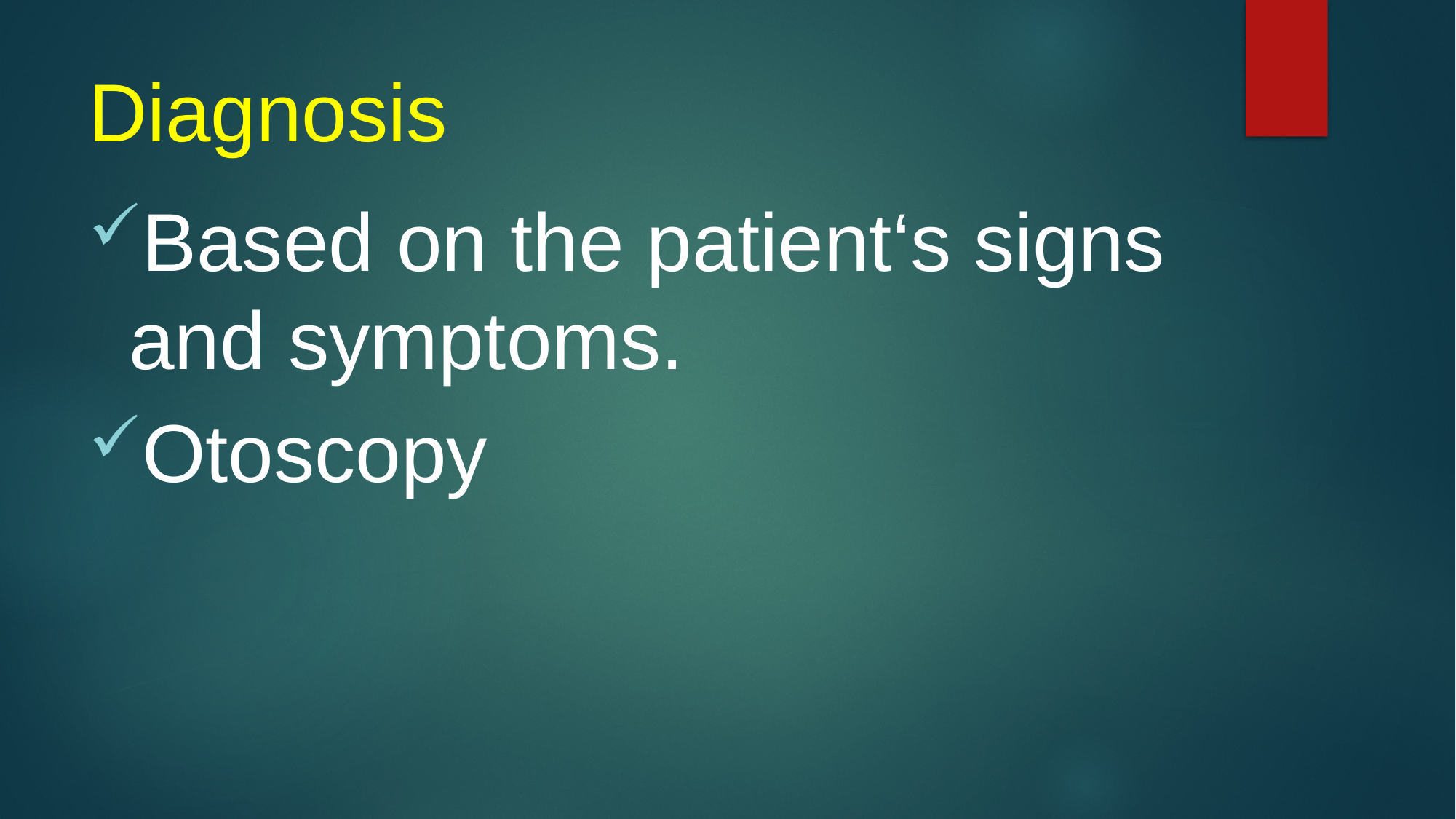

# Diagnosis
Based on the patient‘s signs and symptoms.
Otoscopy